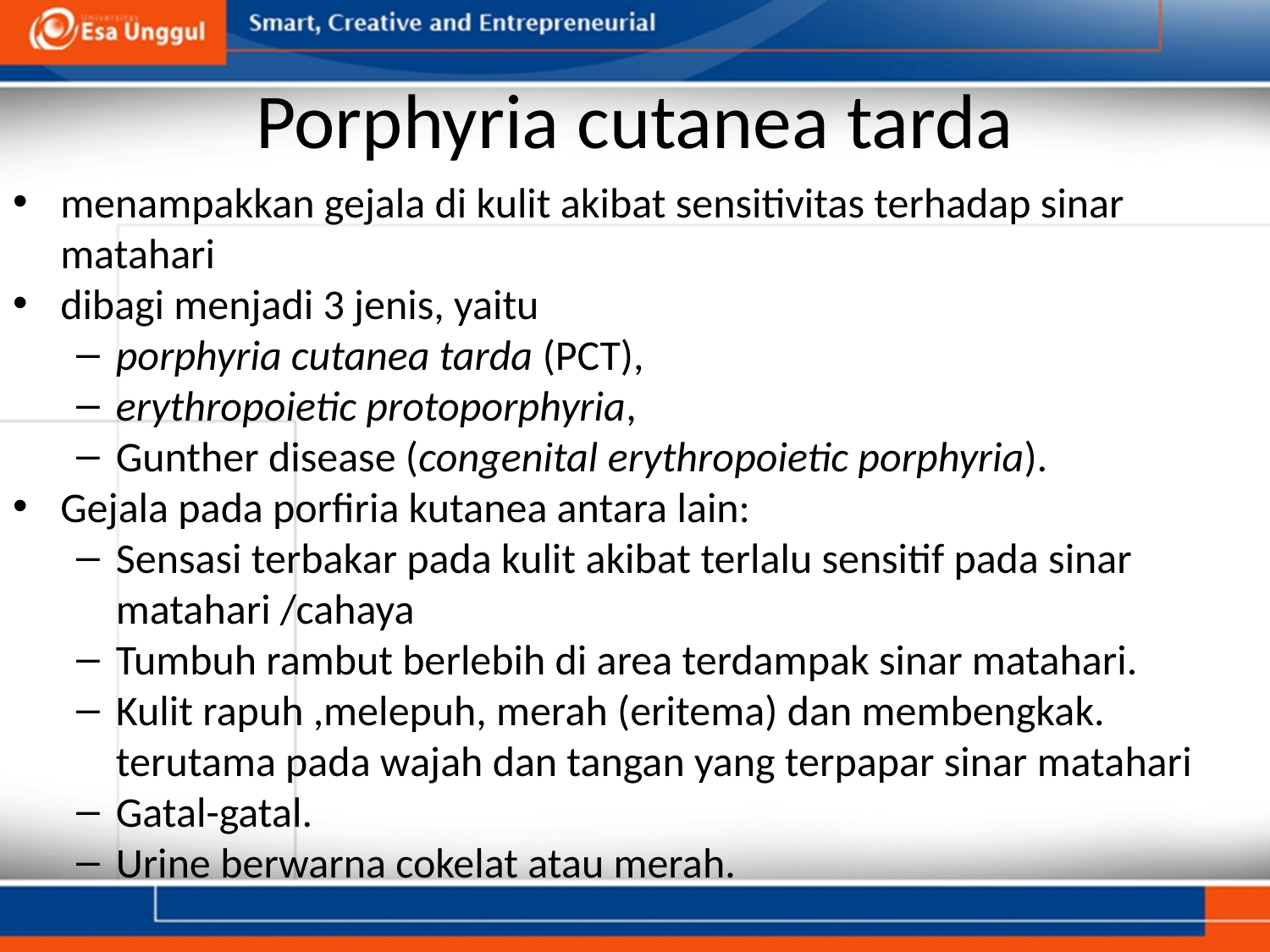

# Porphyria cutanea tarda
menampakkan gejala di kulit akibat sensitivitas terhadap sinar matahari
dibagi menjadi 3 jenis, yaitu
porphyria cutanea tarda (PCT),
erythropoietic protoporphyria,
Gunther disease (congenital erythropoietic porphyria).
Gejala pada porfiria kutanea antara lain:
Sensasi terbakar pada kulit akibat terlalu sensitif pada sinar matahari /cahaya
Tumbuh rambut berlebih di area terdampak sinar matahari.
Kulit rapuh ,melepuh, merah (eritema) dan membengkak. terutama pada wajah dan tangan yang terpapar sinar matahari
Gatal-gatal.
Urine berwarna cokelat atau merah.